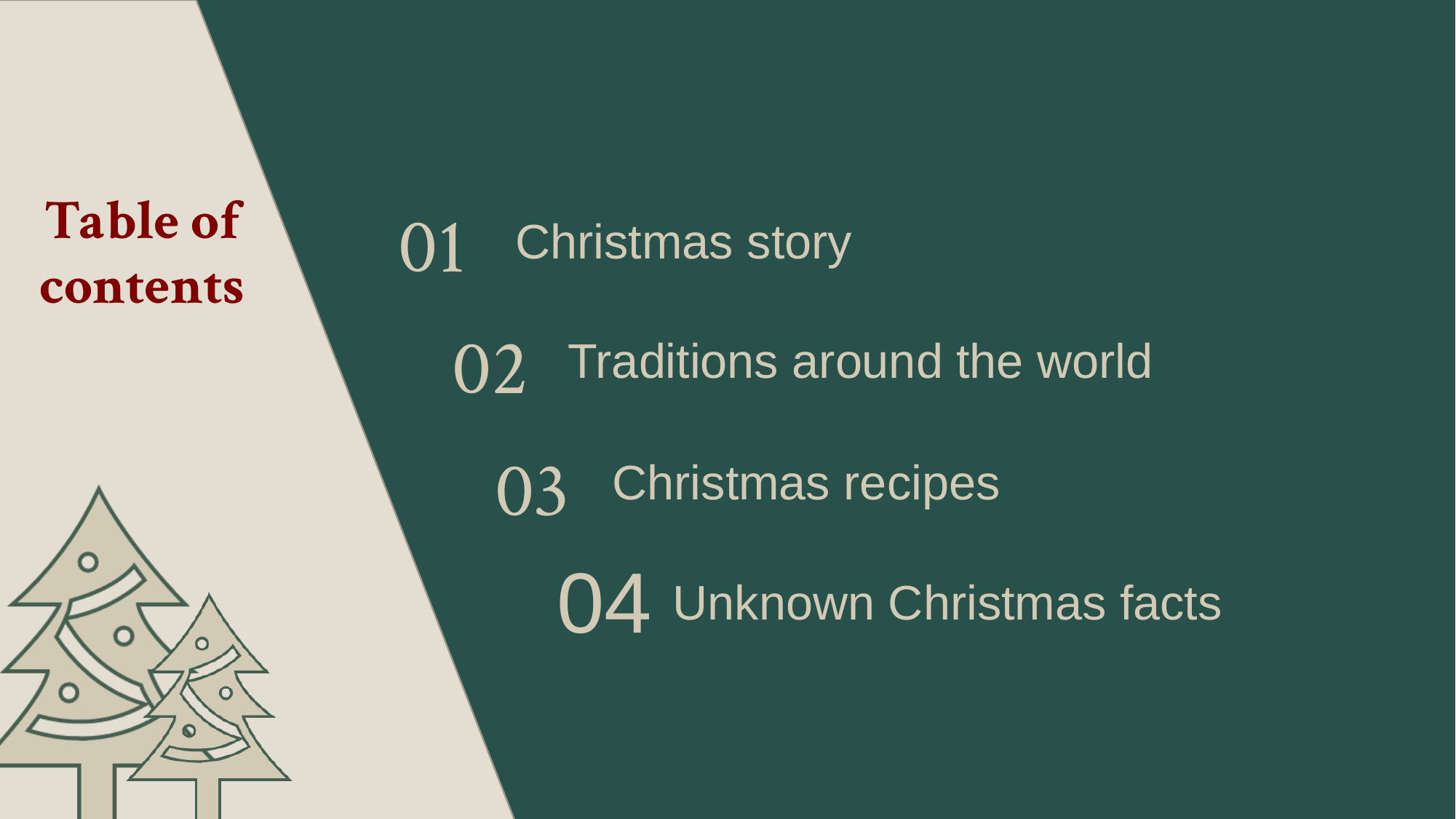

# Table of contents
01
Christmas story

02
Traditions around the world
03
Christmas recipes
04
Unknown Christmas facts